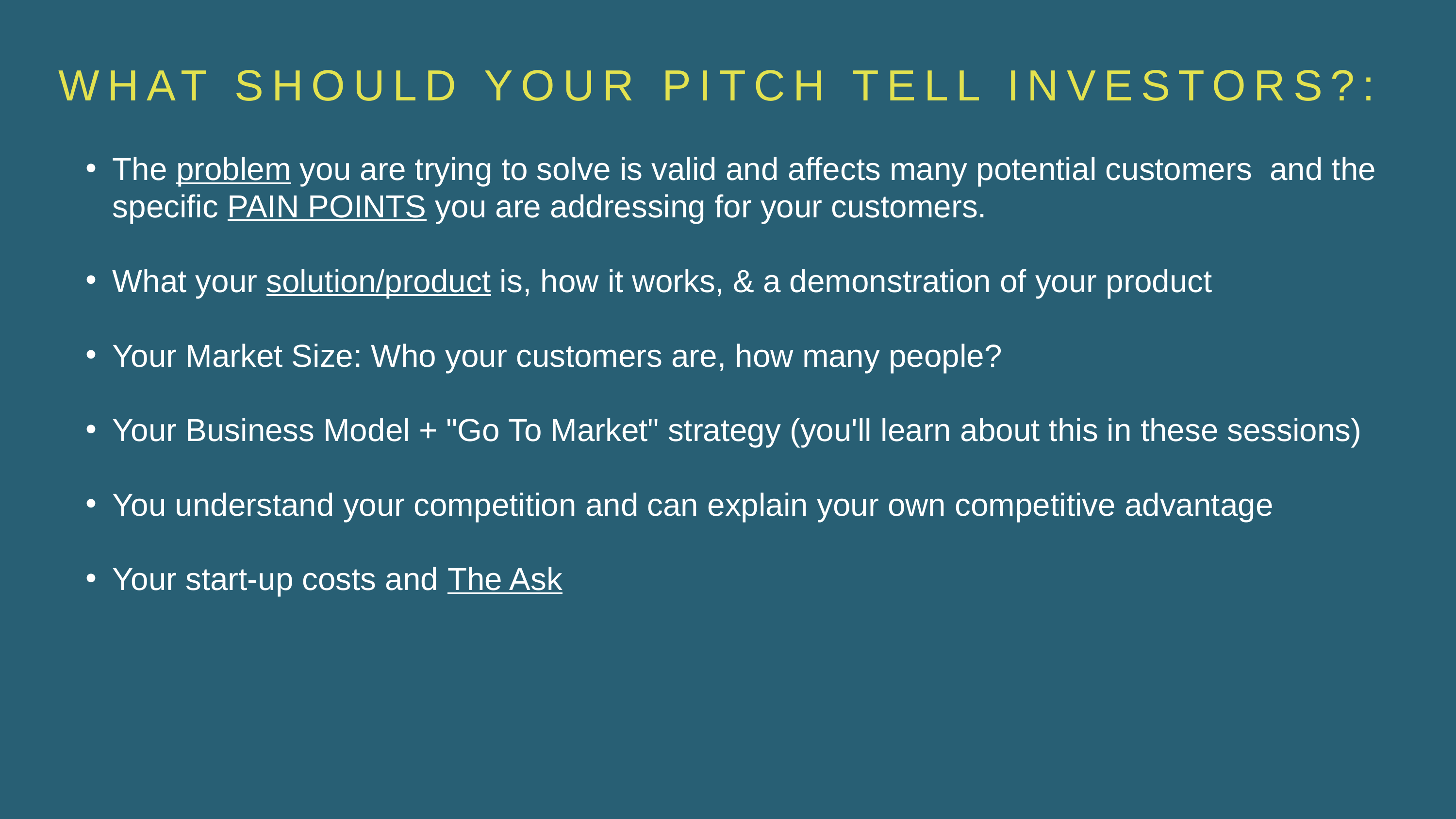

WHAT SHOULD YOUR PITCH TELL INVESTORS?:
The problem you are trying to solve is valid and affects many potential customers  and the specific PAIN POINTS you are addressing for your customers.

What your solution/product is, how it works, & a demonstration of your product

Your Market Size: Who your customers are, how many people?

Your Business Model + "Go To Market" strategy (you'll learn about this in these sessions)

You understand your competition and can explain your own competitive advantage

Your start-up costs and The Ask